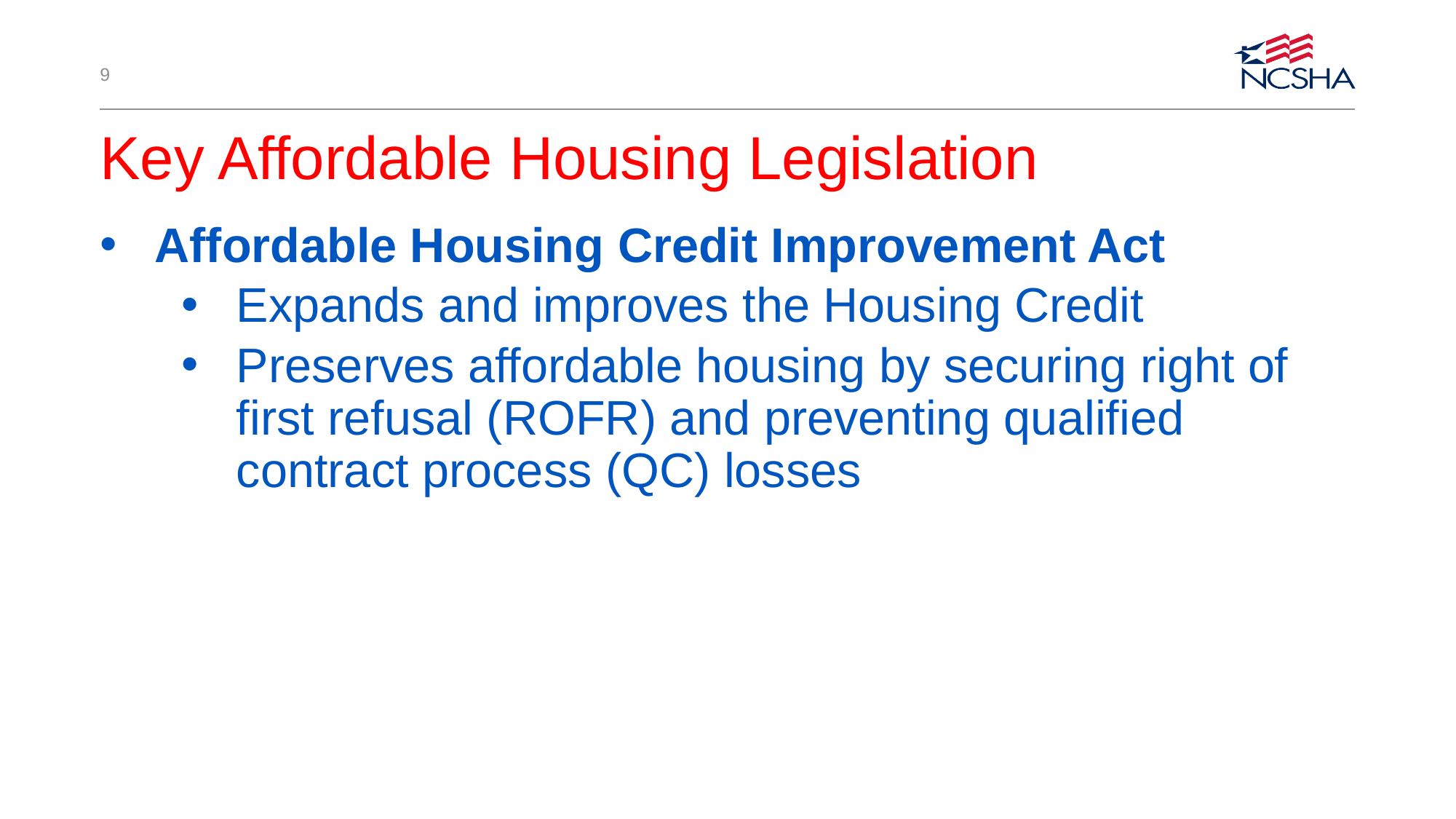

9
# Key Affordable Housing Legislation
Affordable Housing Credit Improvement Act
Expands and improves the Housing Credit
Preserves affordable housing by securing right of first refusal (ROFR) and preventing qualified contract process (QC) losses